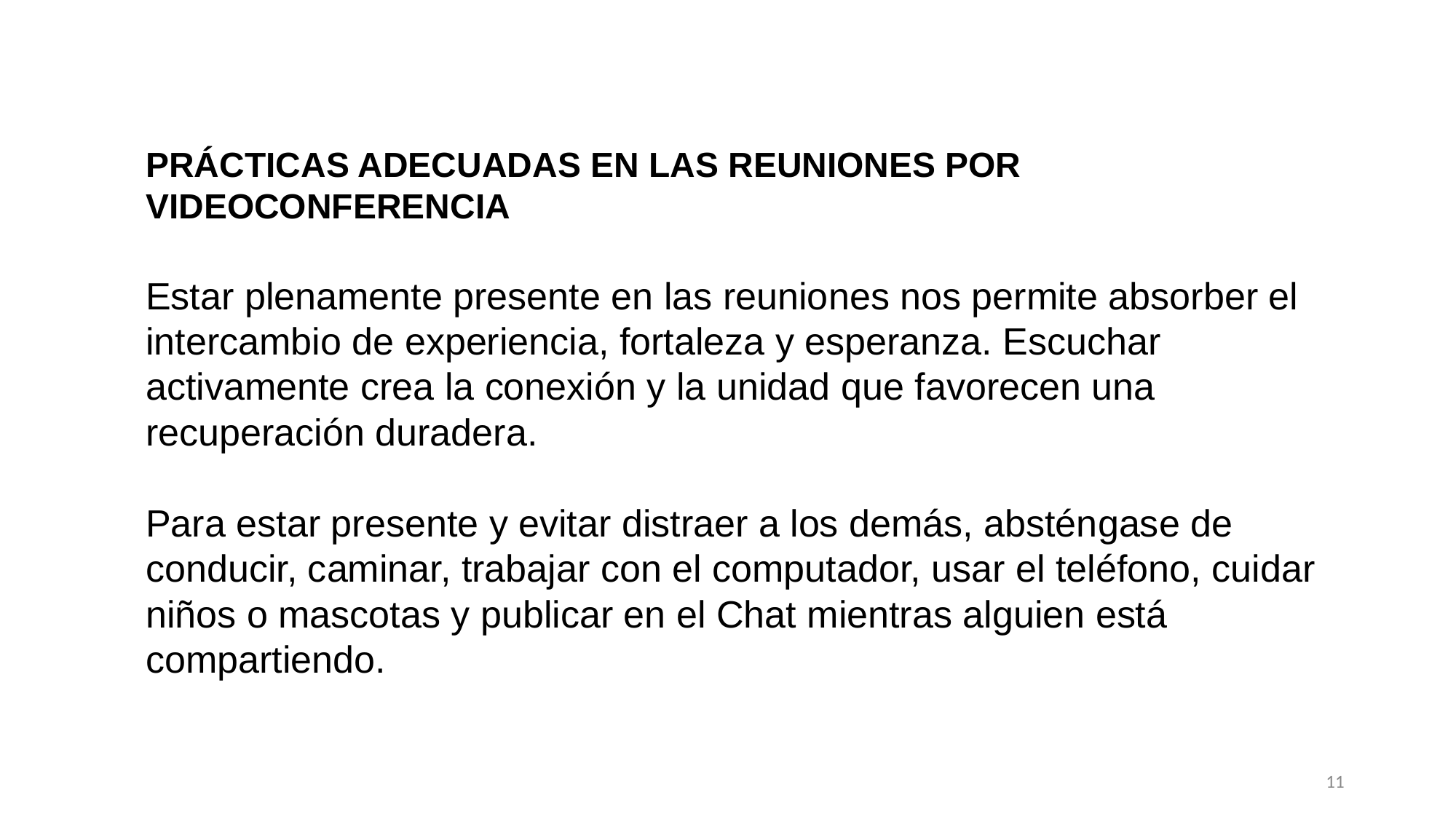

PRÁCTICAS ADECUADAS EN LAS REUNIONES POR VIDEOCONFERENCIA

Estar plenamente presente en las reuniones nos permite absorber el intercambio de experiencia, fortaleza y esperanza. Escuchar activamente crea la conexión y la unidad que favorecen una recuperación duradera.

Para estar presente y evitar distraer a los demás, absténgase de conducir, caminar, trabajar con el computador, usar el teléfono, cuidar niños o mascotas y publicar en el Chat mientras alguien está compartiendo.

11